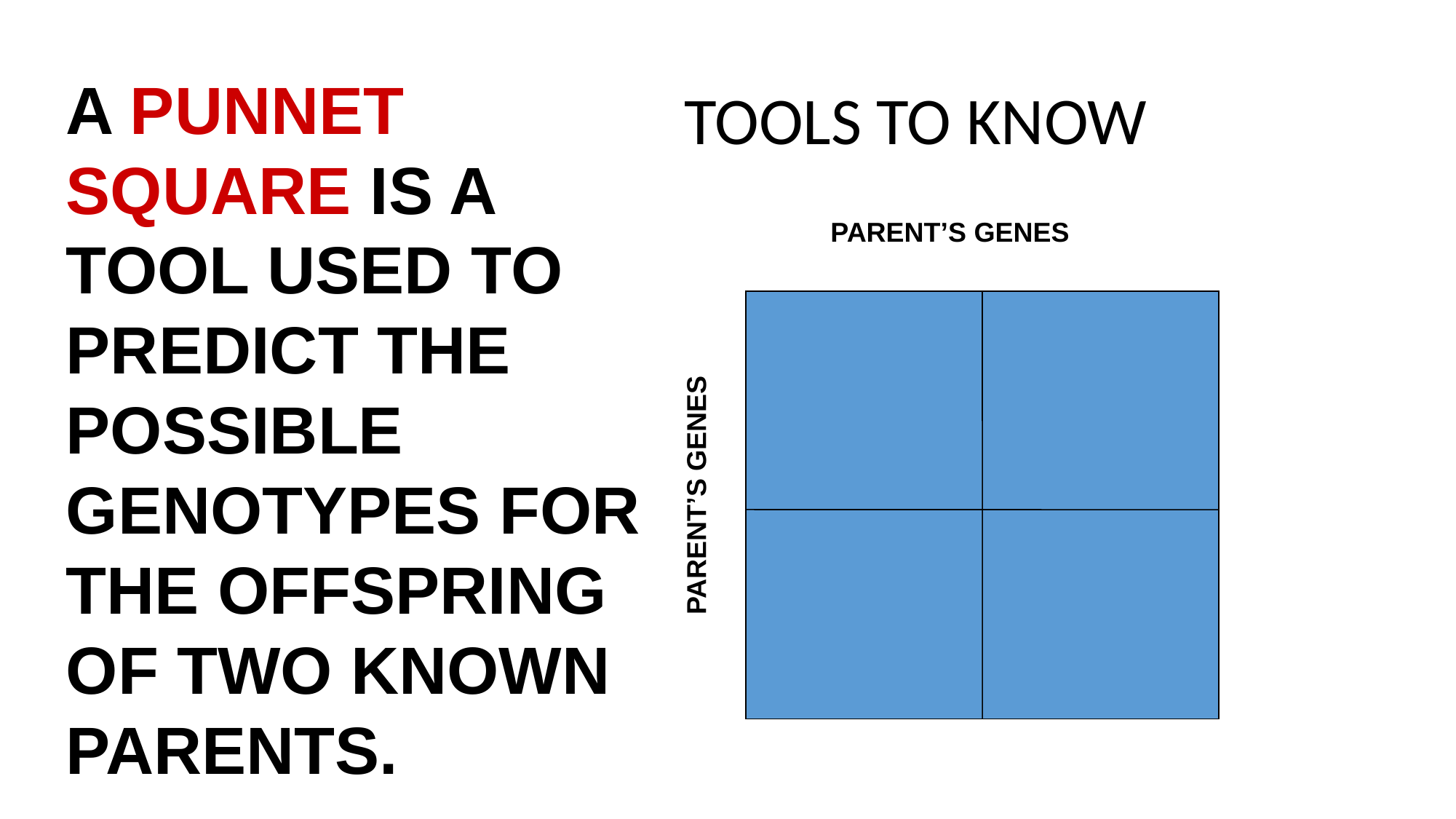

# TOOLS TO KNOW
A PUNNET SQUARE IS A TOOL USED TO PREDICT THE POSSIBLE GENOTYPES FOR THE OFFSPRING OF TWO KNOWN PARENTS.
PARENT’S GENES

PARENT’S GENES